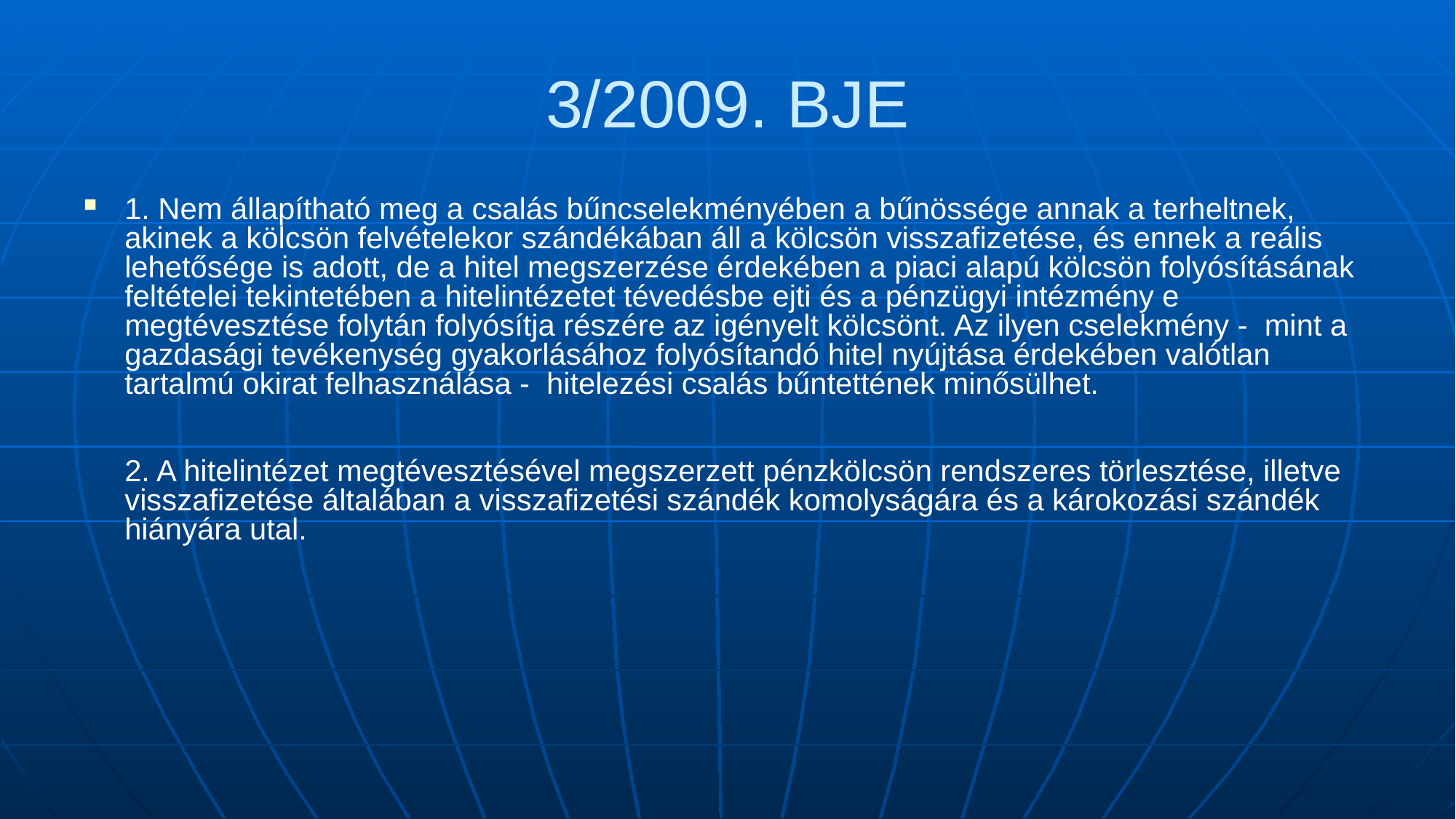

# 3/2009. BJE
1. Nem állapítható meg a csalás bűncselekményében a bűnössége annak a terheltnek, akinek a kölcsön felvételekor szándékában áll a kölcsön visszafizetése, és ennek a reális lehetősége is adott, de a hitel megszerzése érdekében a piaci alapú kölcsön folyósításának feltételei tekintetében a hitelintézetet tévedésbe ejti és a pénzügyi intézmény e megtévesztése folytán folyósítja részére az igényelt kölcsönt. Az ilyen cselekmény -  mint a gazdasági tevékenység gyakorlásához folyósítandó hitel nyújtása érdekében valótlan tartalmú okirat felhasználása -  hitelezési csalás bűntettének minősülhet.
2. A hitelintézet megtévesztésével megszerzett pénzkölcsön rendszeres törlesztése, illetve visszafizetése általában a visszafizetési szándék komolyságára és a károkozási szándék hiányára utal.